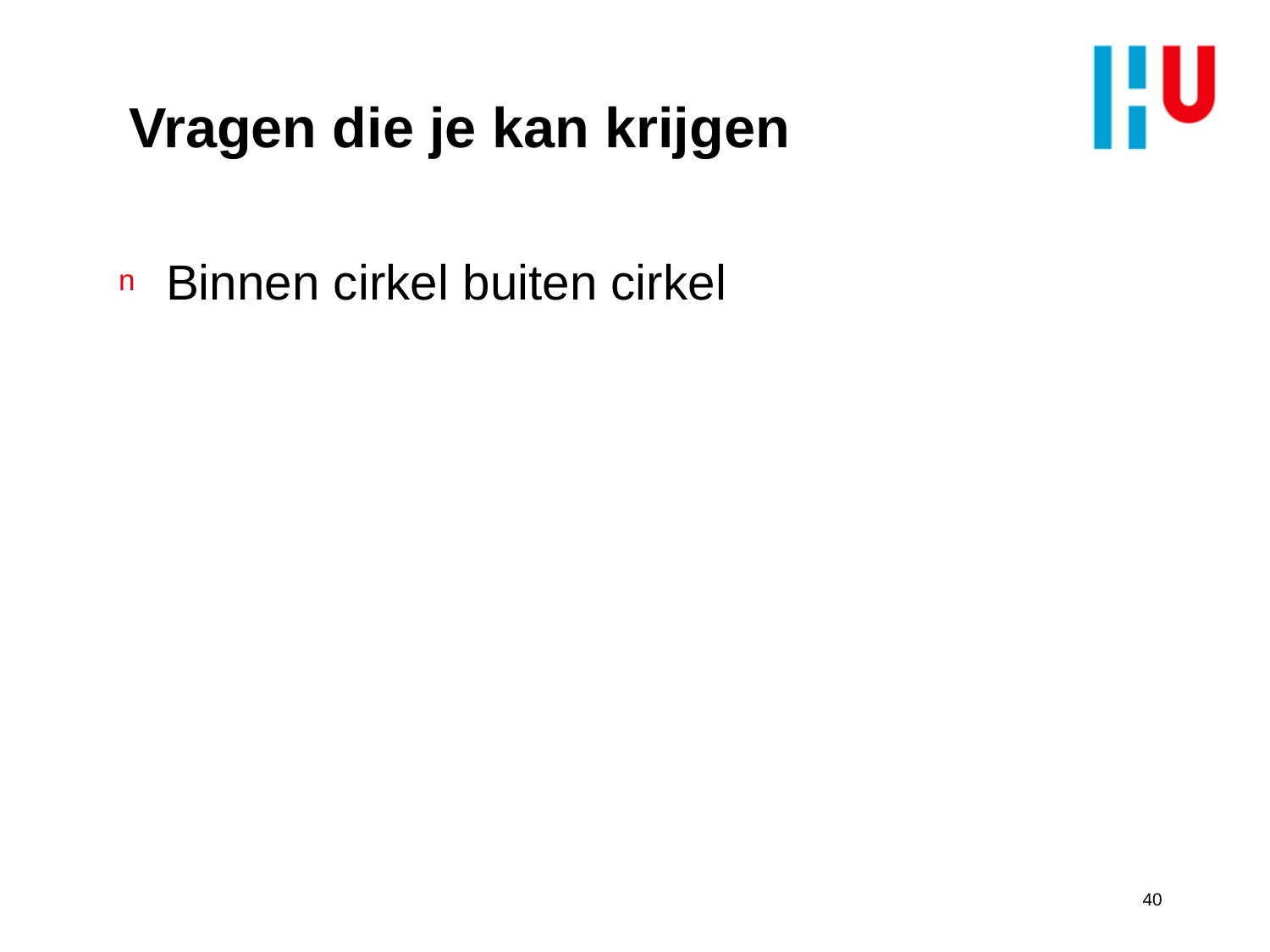

# Vragen die je kan krijgen
Binnen cirkel buiten cirkel
40